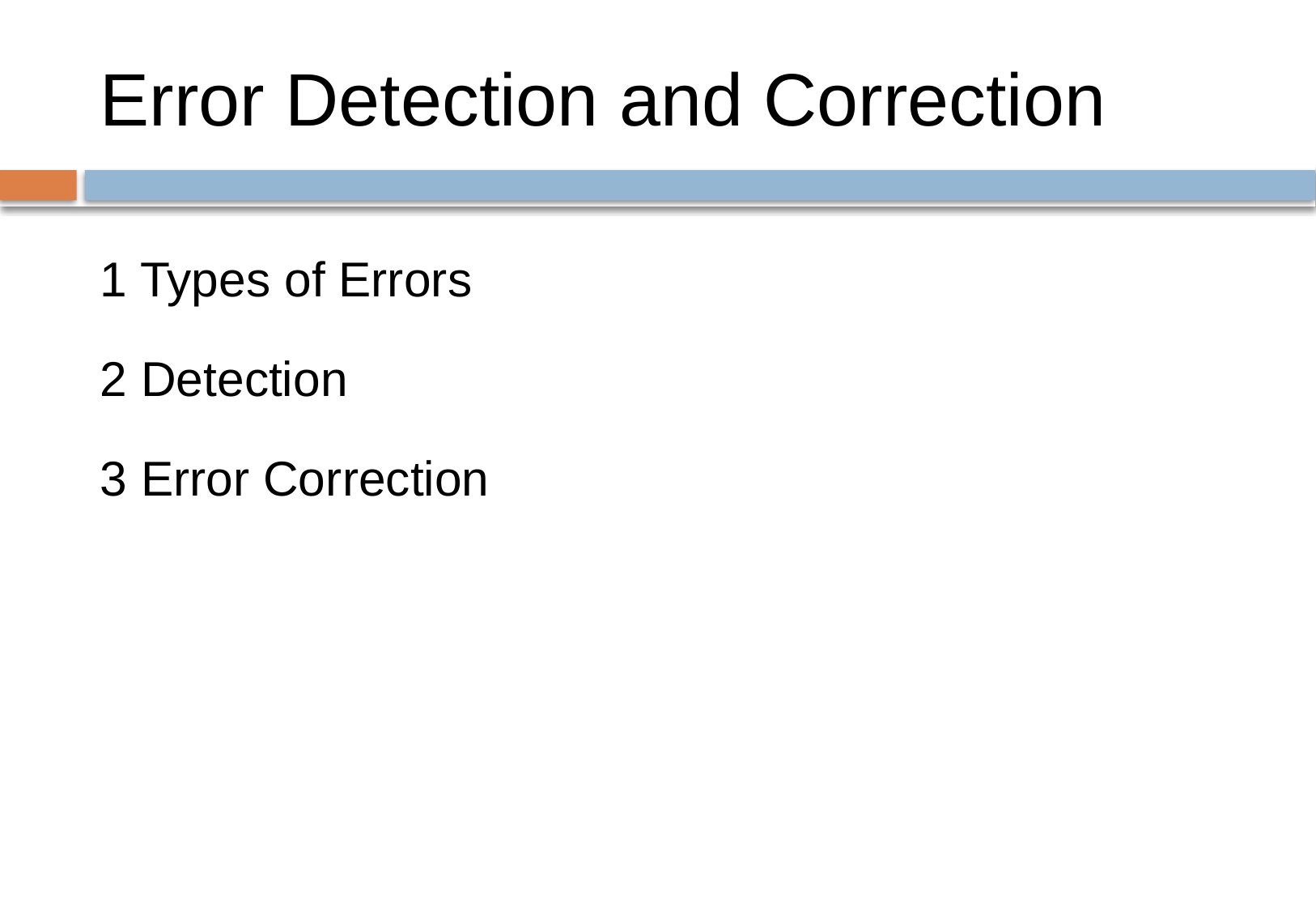

# Error Detection and Correction
1 Types of Errors
2 Detection
3 Error Correction